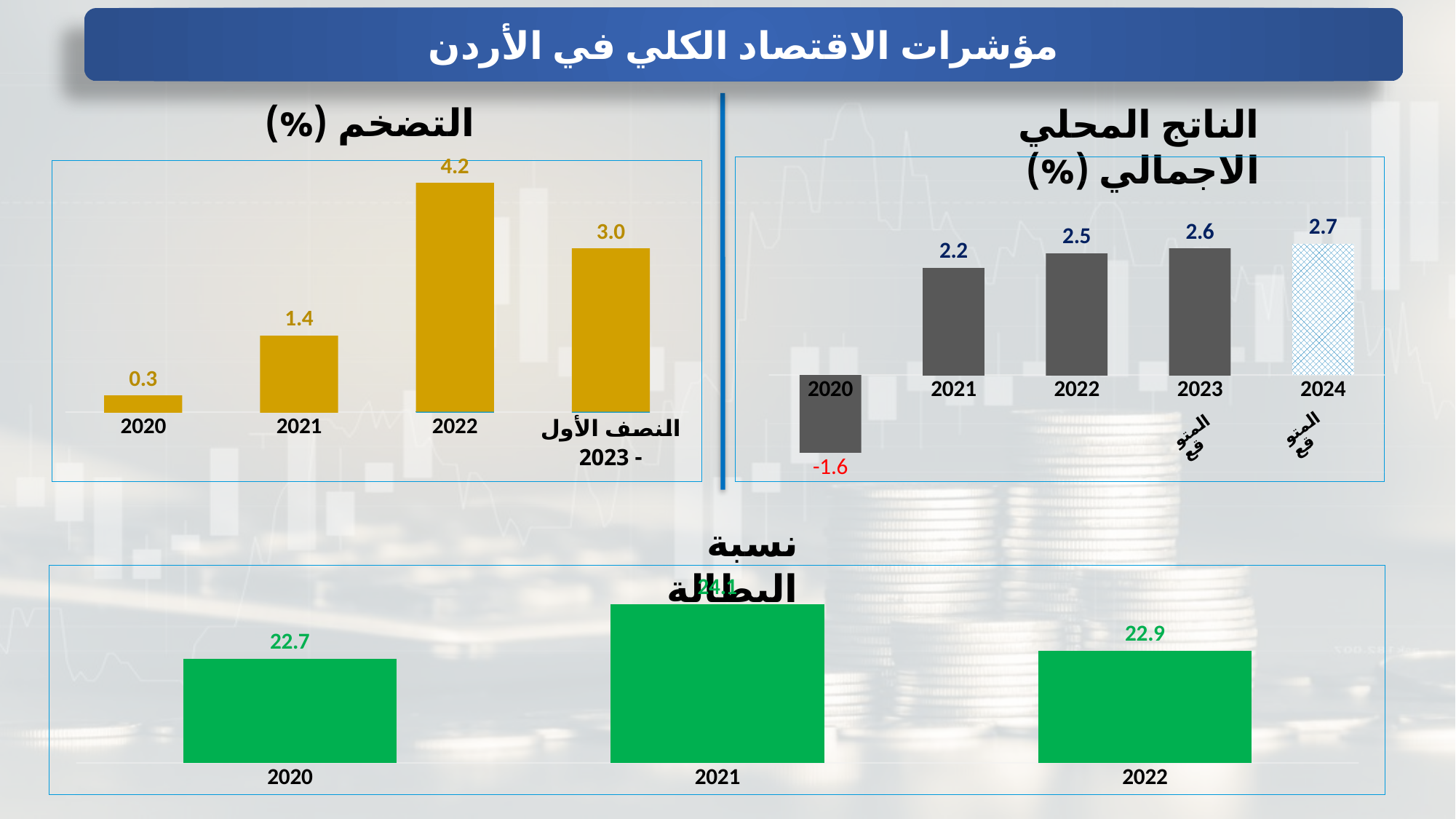

مؤشرات الاقتصاد الكلي في الأردن
التضخم (%)
الناتج المحلي الاجمالي (%)

### Chart

| Category |  |
|---|---|
| 2020 | 0.3 |
| 2021 | 1.4 |
| 2022 | 4.2 |
| النصف الأول - 2023 | 3.0 |

### Chart

| Category |  |
|---|---|
| 2020 | -1.6 |
| 2021 | 2.2 |
| 2022 | 2.5 |
| 2023 | 2.6 |
| 2024 | 2.7 |

### Chart

| Category |
|---|
نسبة البطالة

### Chart

| Category |  |
|---|---|
| 2020 | 22.7 |
| 2021 | 24.1 |
| 2022 | 22.9 |